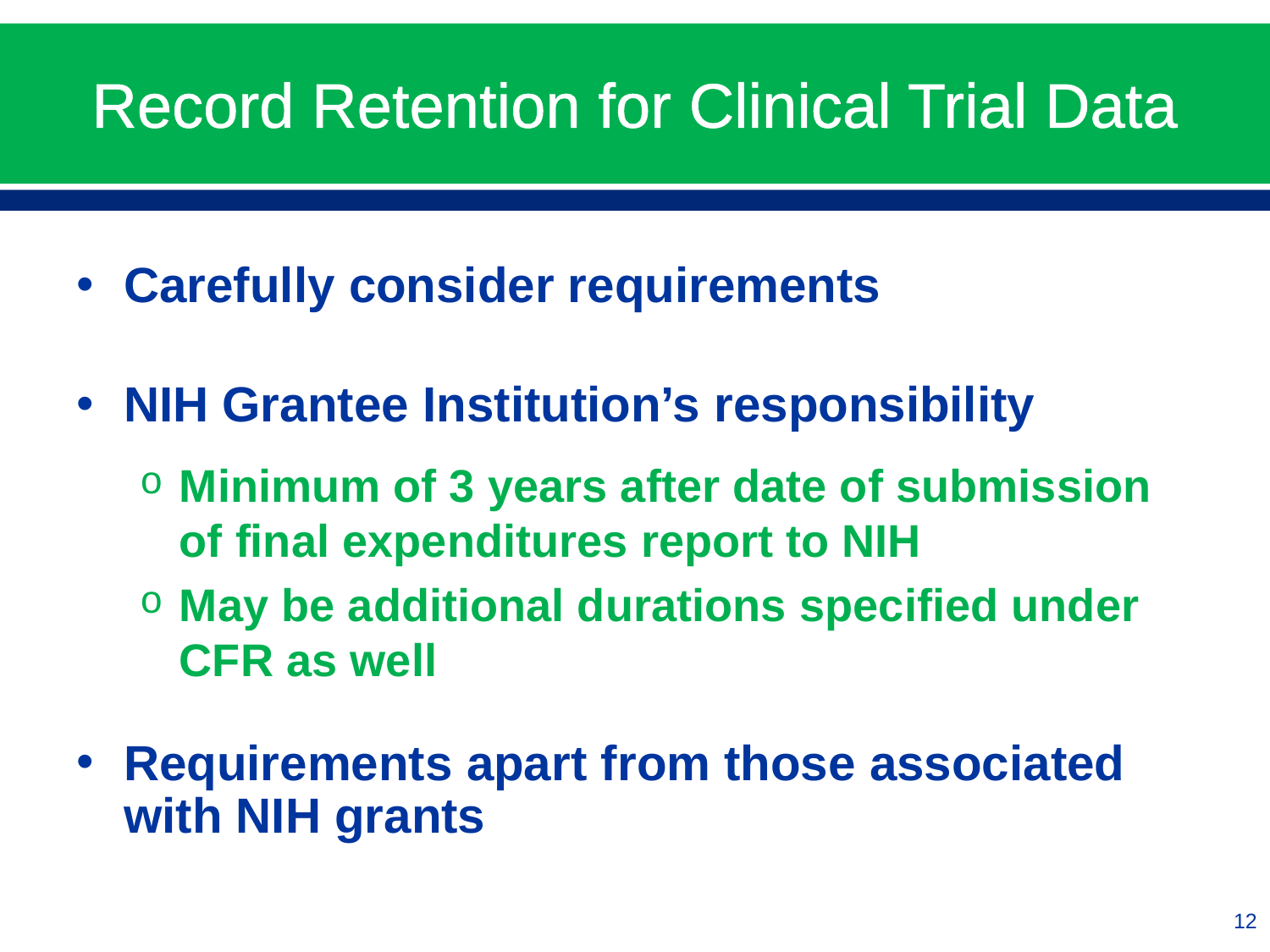

# Record Retention for Clinical Trial Data
Carefully consider requirements

NIH Grantee Institution’s responsibility
Minimum of 3 years after date of submission of final expenditures report to NIH
May be additional durations specified under CFR as well

Requirements apart from those associated with NIH grants
12